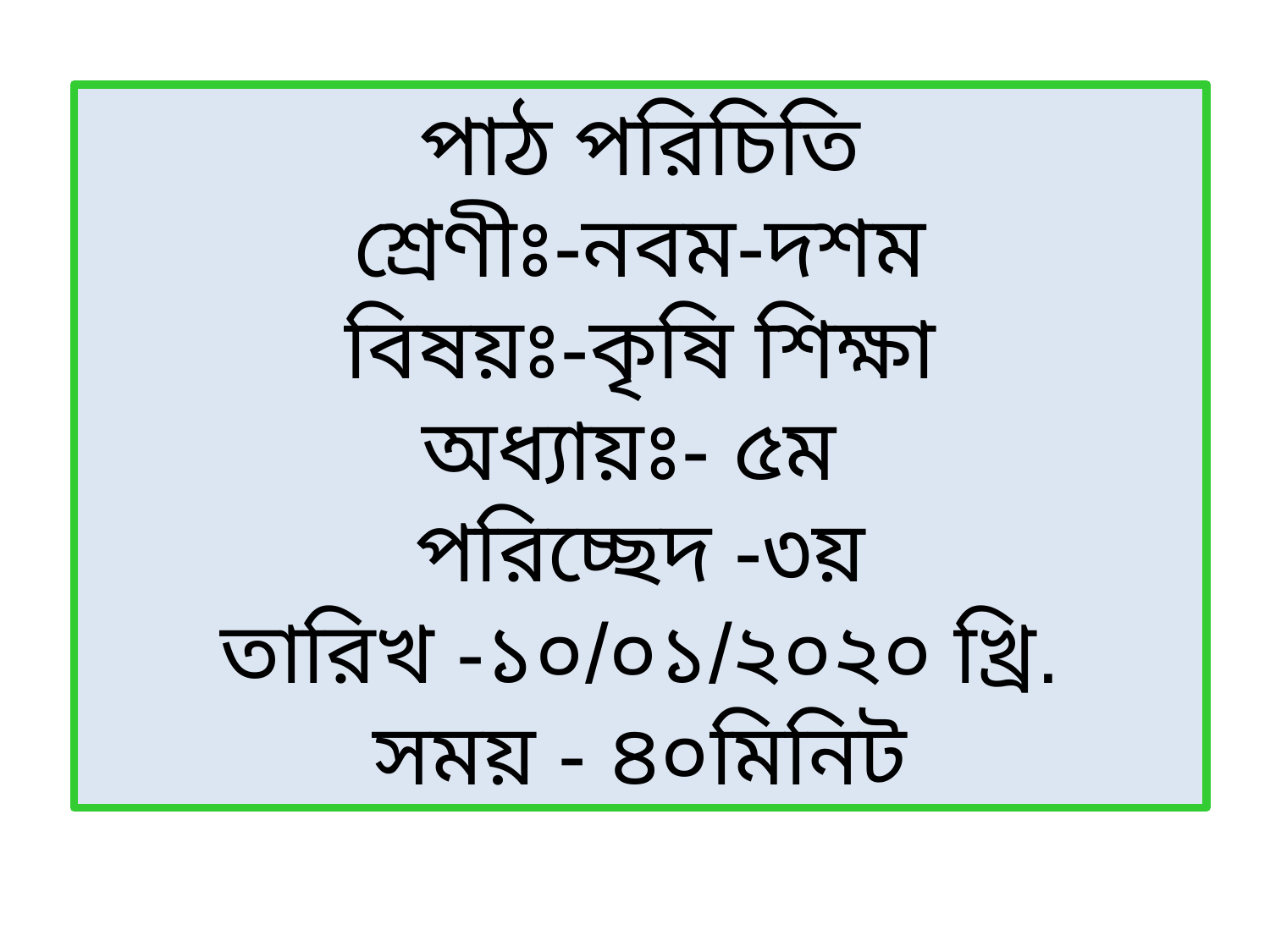

পাঠ পরিচিতি
শ্রেণীঃ-নবম-দশম
বিষয়ঃ-কৃষি শিক্ষা
অধ্যায়ঃ- ৫ম
পরিচ্ছেদ -৩য়
তারিখ -১০/০১/২০২০ খ্রি.
সময় - ৪০মিনিট